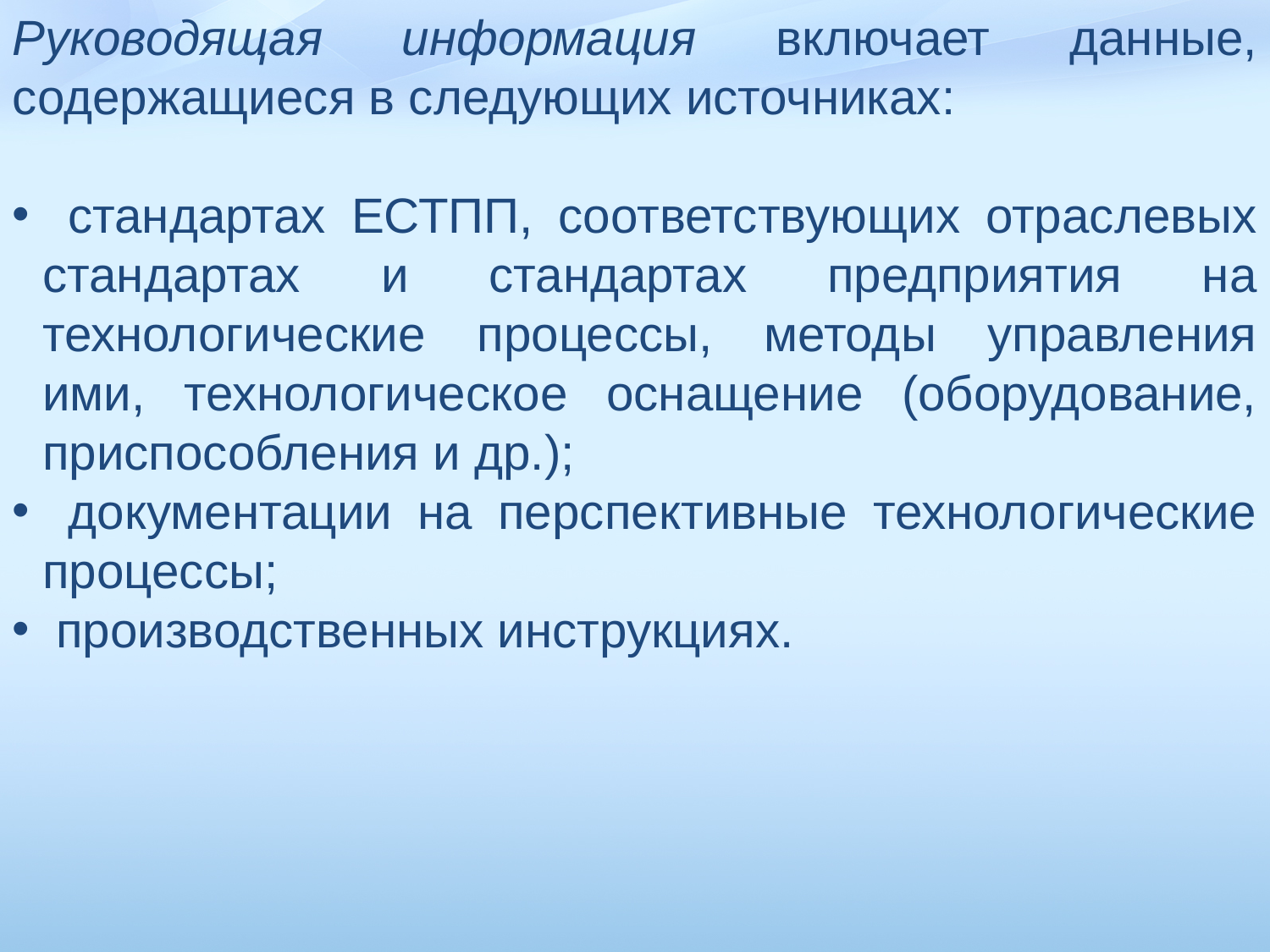

Руководящая информация включает данные, содержащиеся в следующих источниках:

 стандартах ЕСТПП, соответствующих отраслевых стандартах и стандартах предприятия на технологические процессы, методы управления ими, технологическое оснащение (оборудование, приспособления и др.);
 документации на перспективные технологические процессы;
 производственных инструкциях.